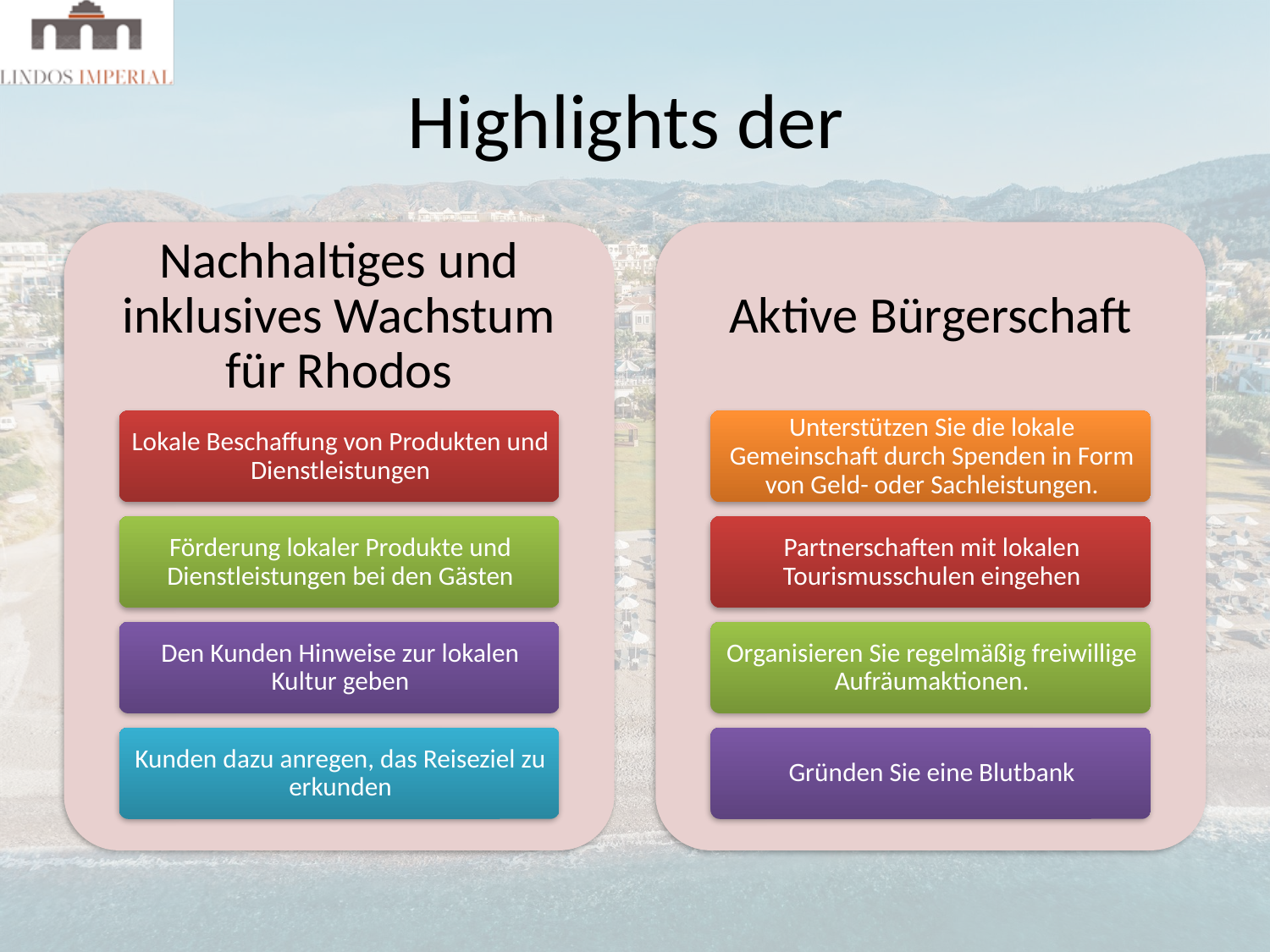

# Highlights der
Nachhaltiges und inklusives Wachstum für Rhodos
Lokale Beschaffung von Produkten und Dienstleistungen
Förderung lokaler Produkte und Dienstleistungen bei den Gästen
Den Kunden Hinweise zur lokalen Kultur geben
Kunden dazu anregen, das Reiseziel zu erkunden
Aktive Bürgerschaft
Unterstützen Sie die lokale Gemeinschaft durch Spenden in Form von Geld- oder Sachleistungen.
Partnerschaften mit lokalen Tourismusschulen eingehen
Organisieren Sie regelmäßig freiwillige Aufräumaktionen.
Gründen Sie eine Blutbank